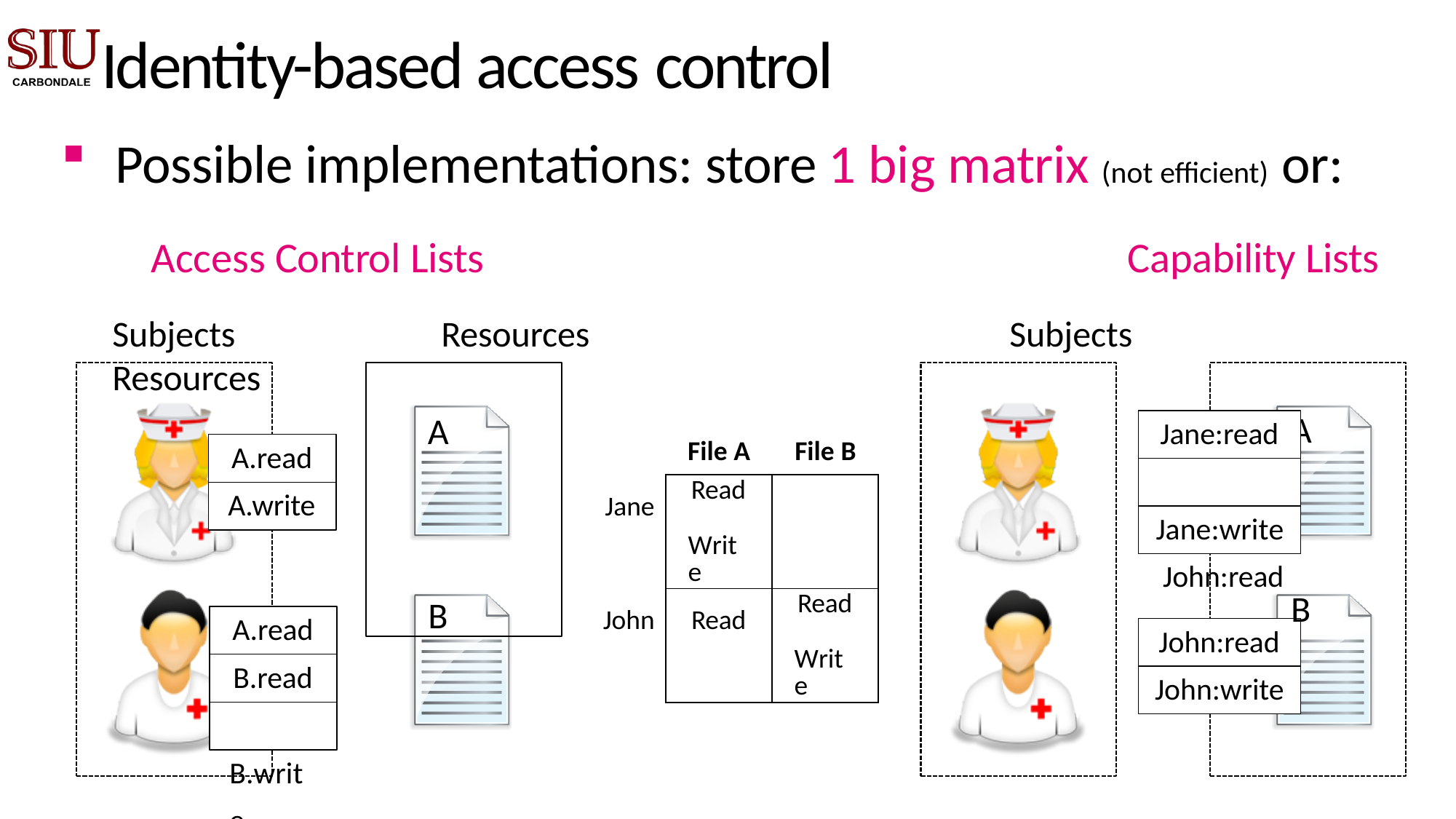

# Identity-based access control
Possible implementations: store 1 big matrix (not efficient) or:
Access Control Lists	Capability Lists
Subjects	Resources	Subjects	Resources

A

B
Jane:read  Jane:write  John:read
A

A.read
A.write

|  | File A | File B |
| --- | --- | --- |
| Jane | Read Write |  |
| John | Read | Read Write |
B
John:read

A.read

B.read  B.write

John:write